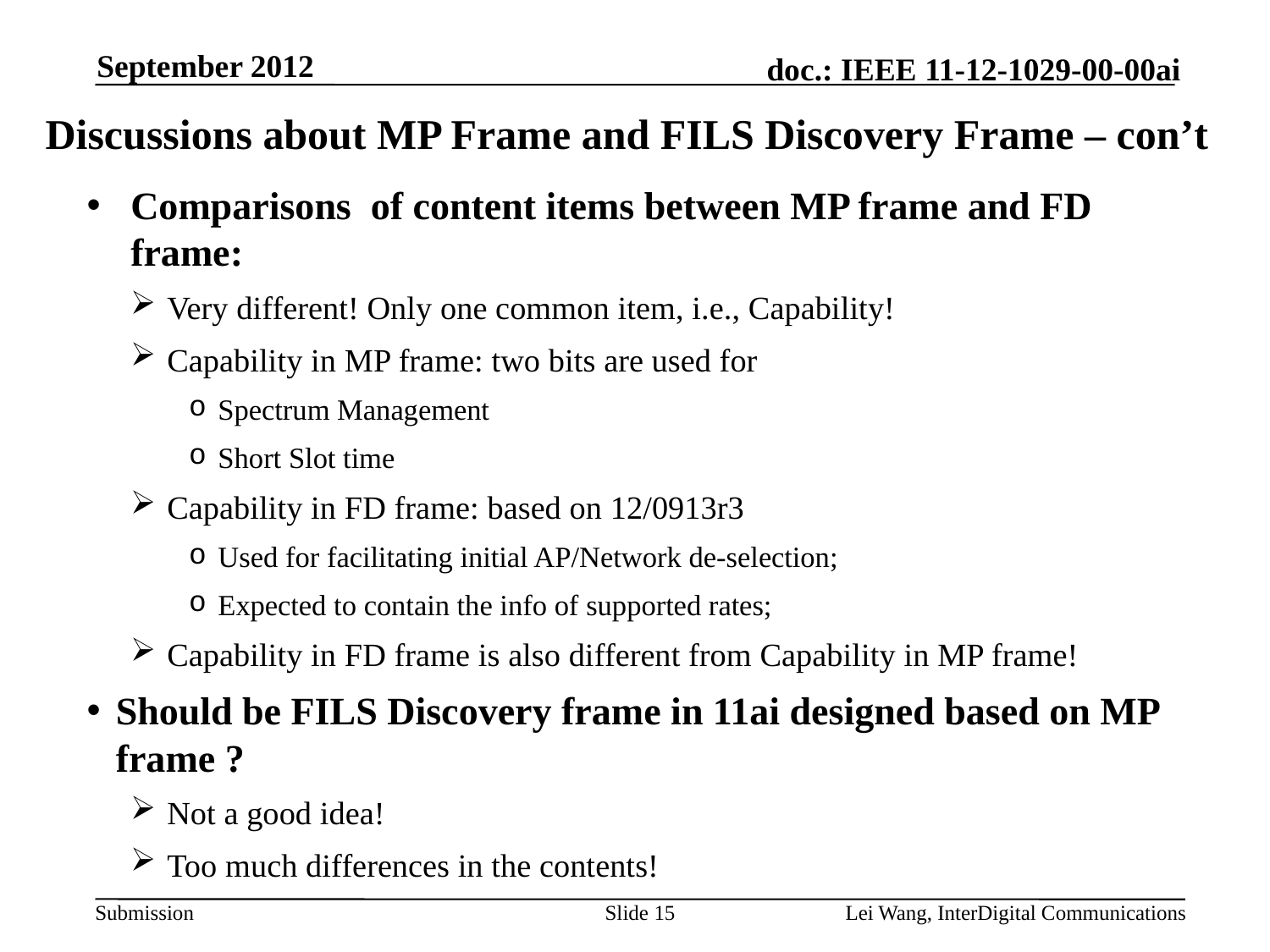

September 2012
# Discussions about MP Frame and FILS Discovery Frame – con’t
Comparisons  of content items between MP frame and FD frame:
Very different! Only one common item, i.e., Capability!
Capability in MP frame: two bits are used for
Spectrum Management
Short Slot time
Capability in FD frame: based on 12/0913r3
Used for facilitating initial AP/Network de-selection;
Expected to contain the info of supported rates;
Capability in FD frame is also different from Capability in MP frame!
Should be FILS Discovery frame in 11ai designed based on MP frame ?
Not a good idea!
Too much differences in the contents!
Slide 15
Lei Wang, InterDigital Communications